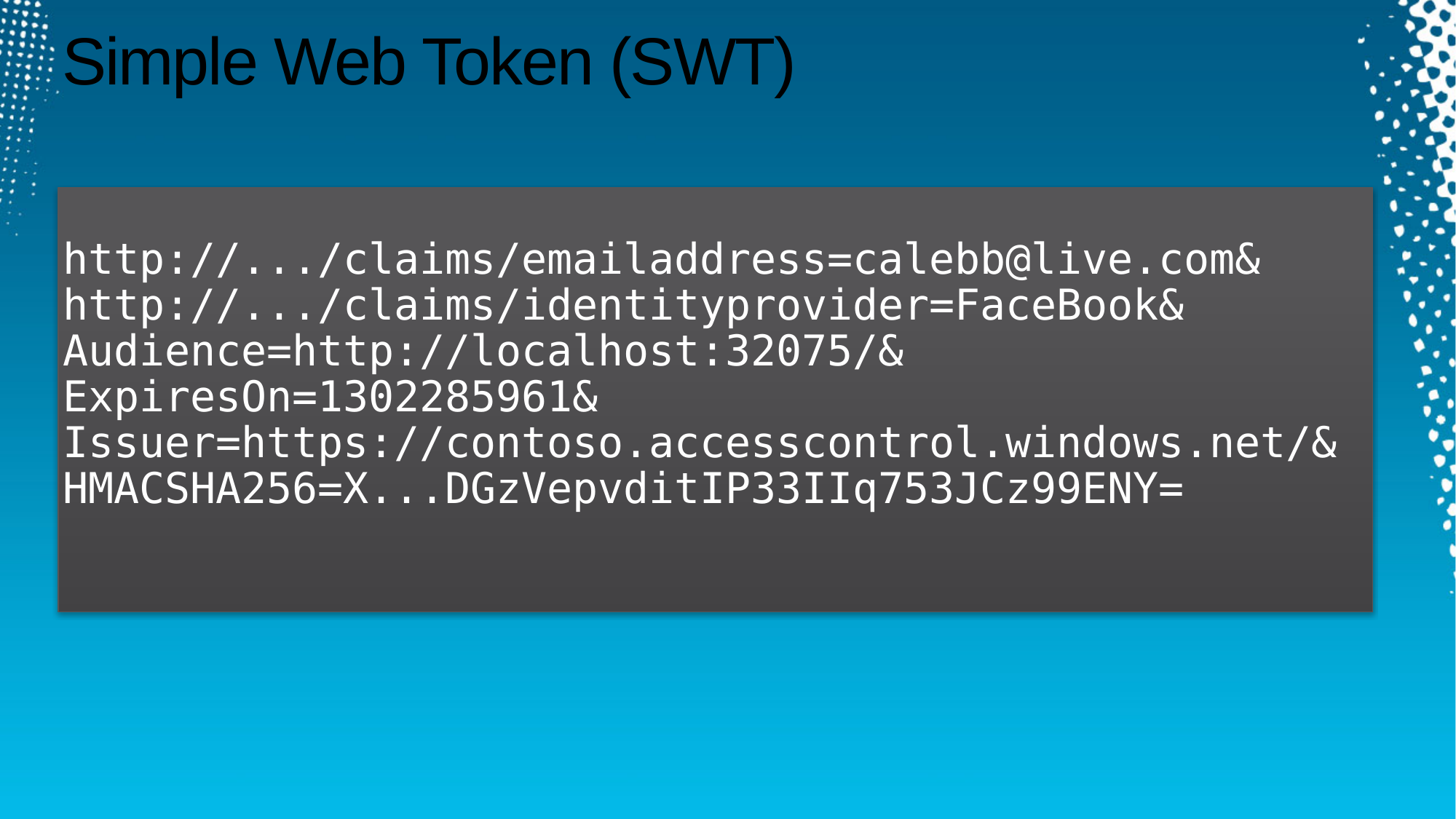

# Simple Web Token (SWT)

http://.../claims/emailaddress=calebb@live.com&
http://.../claims/identityprovider=FaceBook&
Audience=http://localhost:32075/&
ExpiresOn=1302285961&
Issuer=https://contoso.accesscontrol.windows.net/&
HMACSHA256=X...DGzVepvditIP33IIq753JCz99ENY=